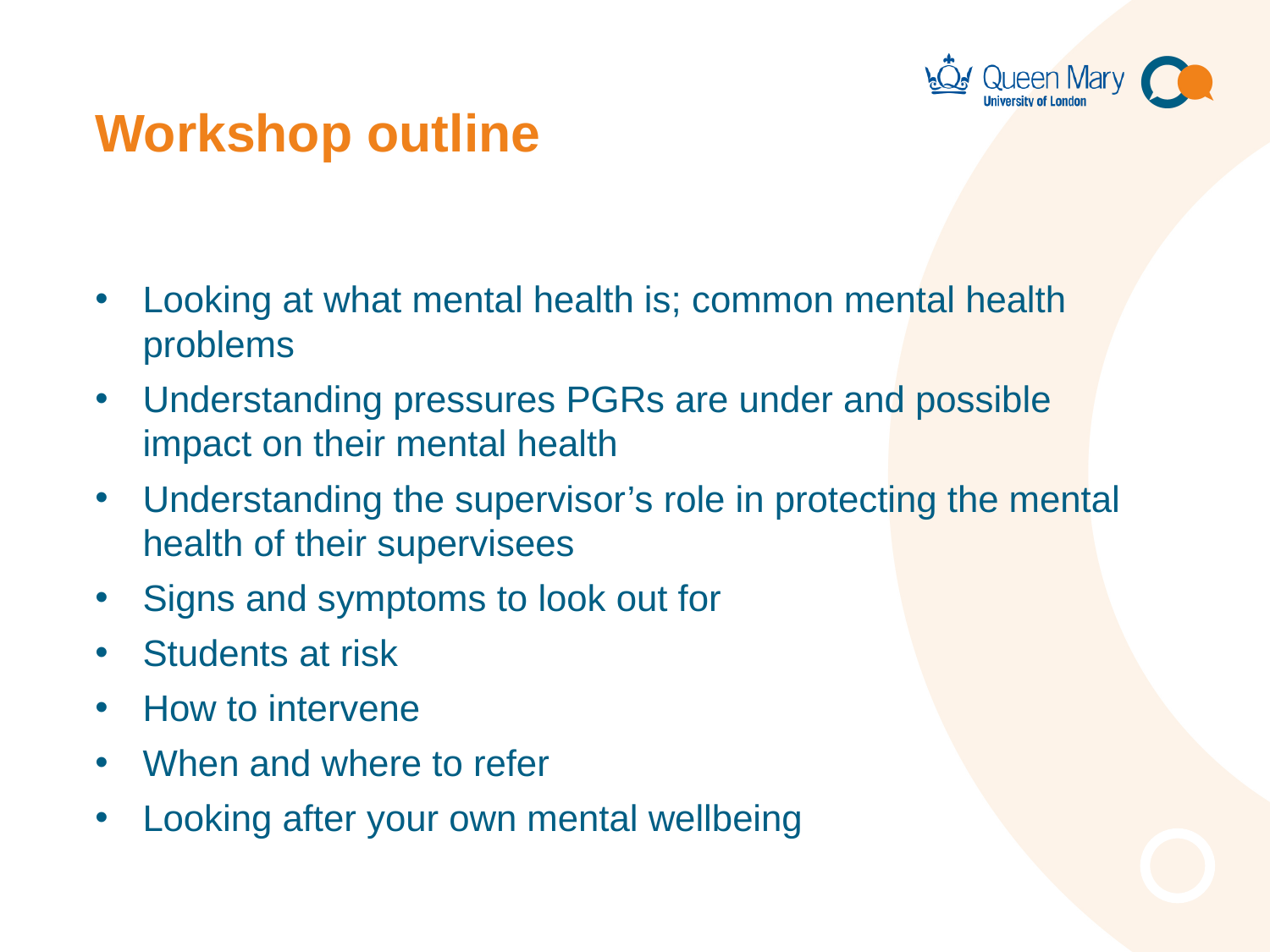

# Workshop outline
Looking at what mental health is; common mental health problems
Understanding pressures PGRs are under and possible impact on their mental health
Understanding the supervisor’s role in protecting the mental health of their supervisees
Signs and symptoms to look out for
Students at risk
How to intervene
When and where to refer
Looking after your own mental wellbeing